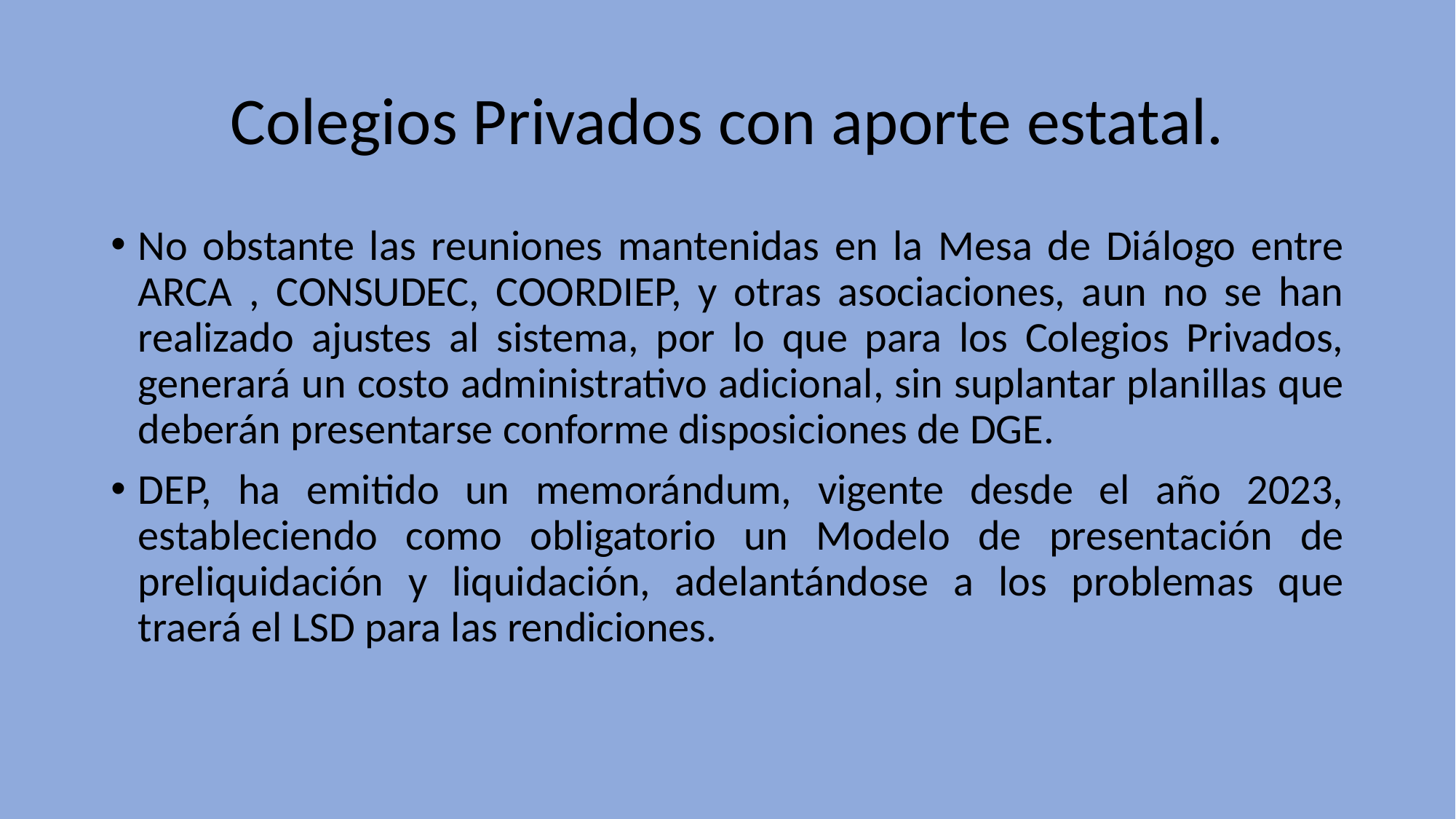

# Colegios Privados con aporte estatal.
No obstante las reuniones mantenidas en la Mesa de Diálogo entre ARCA , CONSUDEC, COORDIEP, y otras asociaciones, aun no se han realizado ajustes al sistema, por lo que para los Colegios Privados, generará un costo administrativo adicional, sin suplantar planillas que deberán presentarse conforme disposiciones de DGE.
DEP, ha emitido un memorándum, vigente desde el año 2023, estableciendo como obligatorio un Modelo de presentación de preliquidación y liquidación, adelantándose a los problemas que traerá el LSD para las rendiciones.